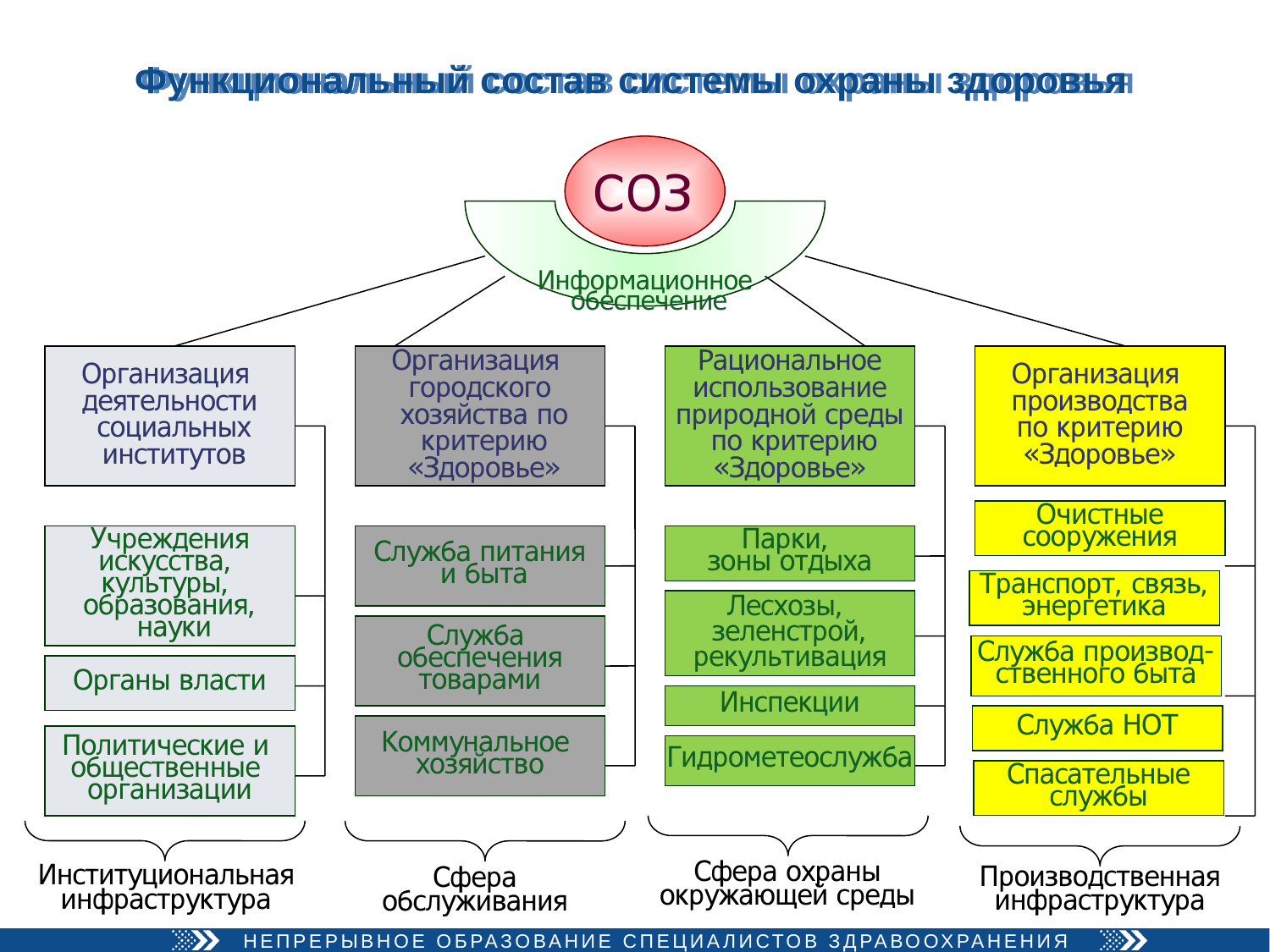

# Функциональный состав системы охраны здоровья

Информационное
 обеспечение
СОЗ

Организация
деятельности
 социальных
 институтов
Организация
городского
 хозяйства по
 критерию
 «Здоровье»
Рациональное
использование
природной среды
 по критерию
«Здоровье»
Организация
производства
по критерию
«Здоровье»

Очистные
сооружения
Учреждения
искусства,
культуры,
образования,
 науки
Служба питания
 и быта
Парки,
зоны отдыха

Транспорт, связь,
энергетика
Лесхозы,
зеленстрой,
рекультивация

Служба
обеспечения
товарами

Служба производ-
ственного быта
Органы власти

Инспекции

Служба НОТ

Коммунальное
хозяйство
Политические и
общественные
организации
Гидрометеослужба
Спасательные
службы

Сфера охраны
окружающей среды
Институциональная
инфраструктура
Производственная
инфраструктура
Сфера
обслуживания